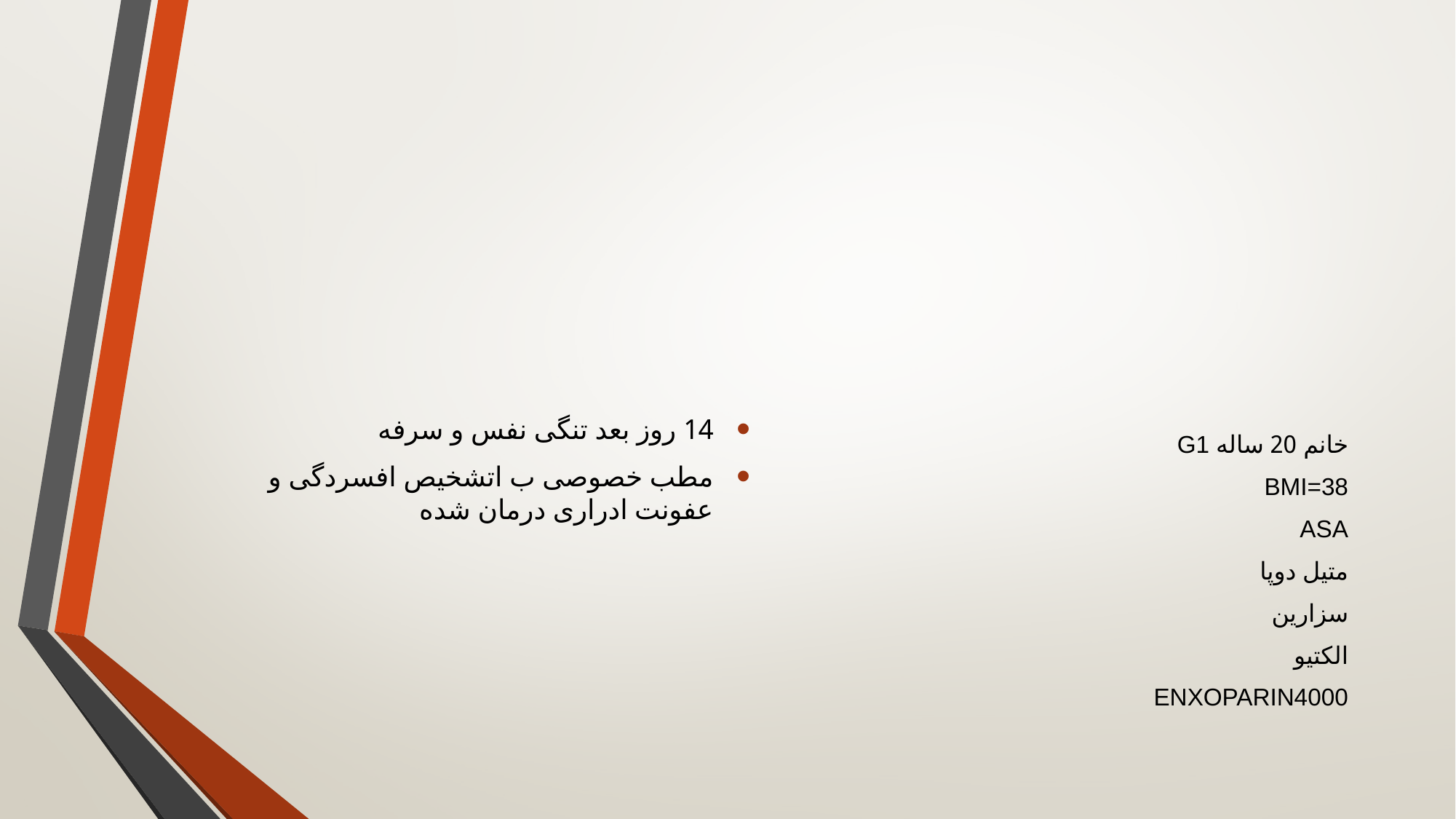

#

14 روز بعد تنگی نفس و سرفه
مطب خصوصی ب اتشخیص افسردگی و عفونت ادراری درمان شده

خانم 20 ساله G1
BMI=38
ASA
متیل دوپا
سزارین
الکتیو
ENXOPARIN4000